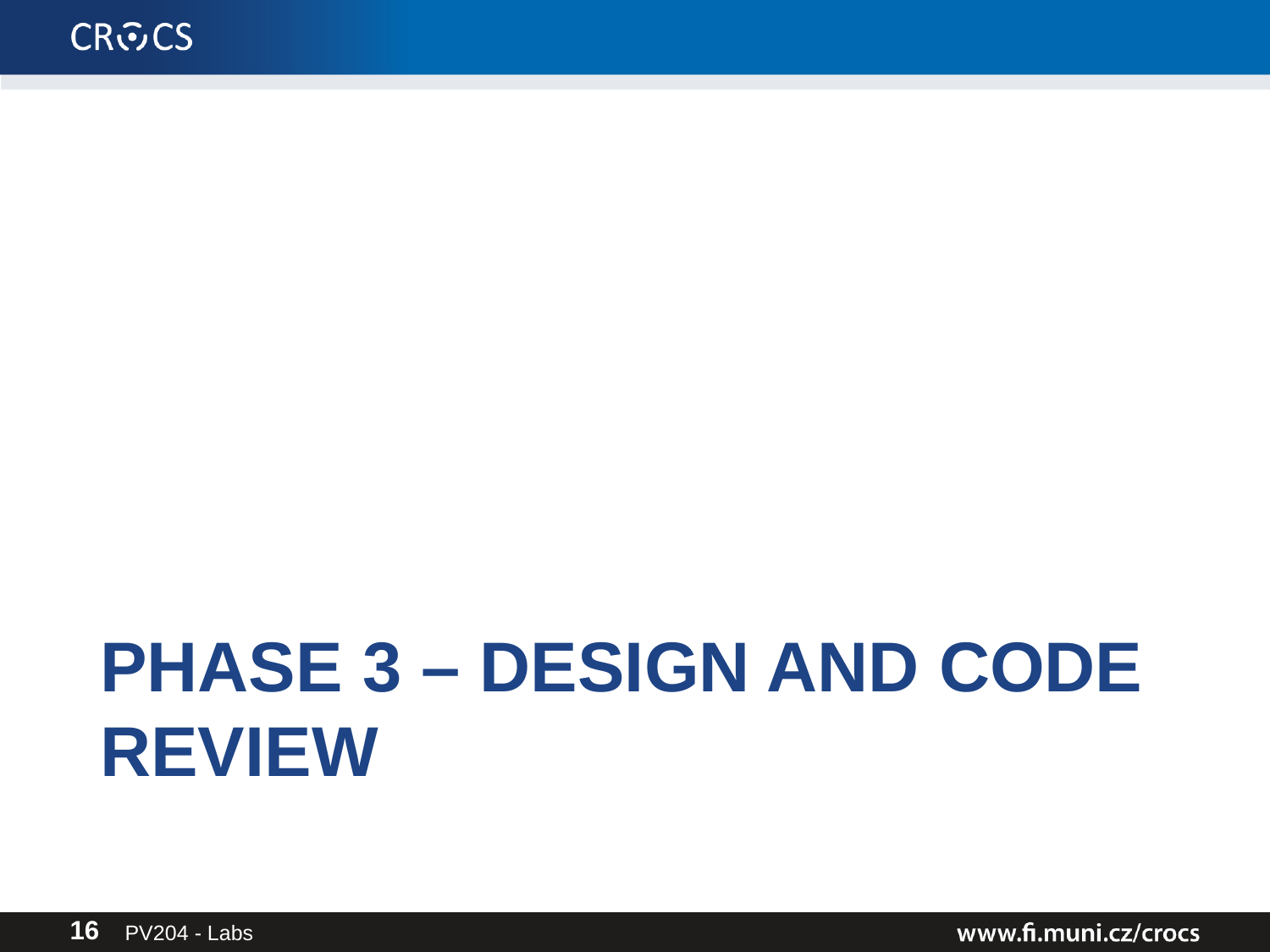

# Phase 3 – Design and code review
PV204 - Labs
16